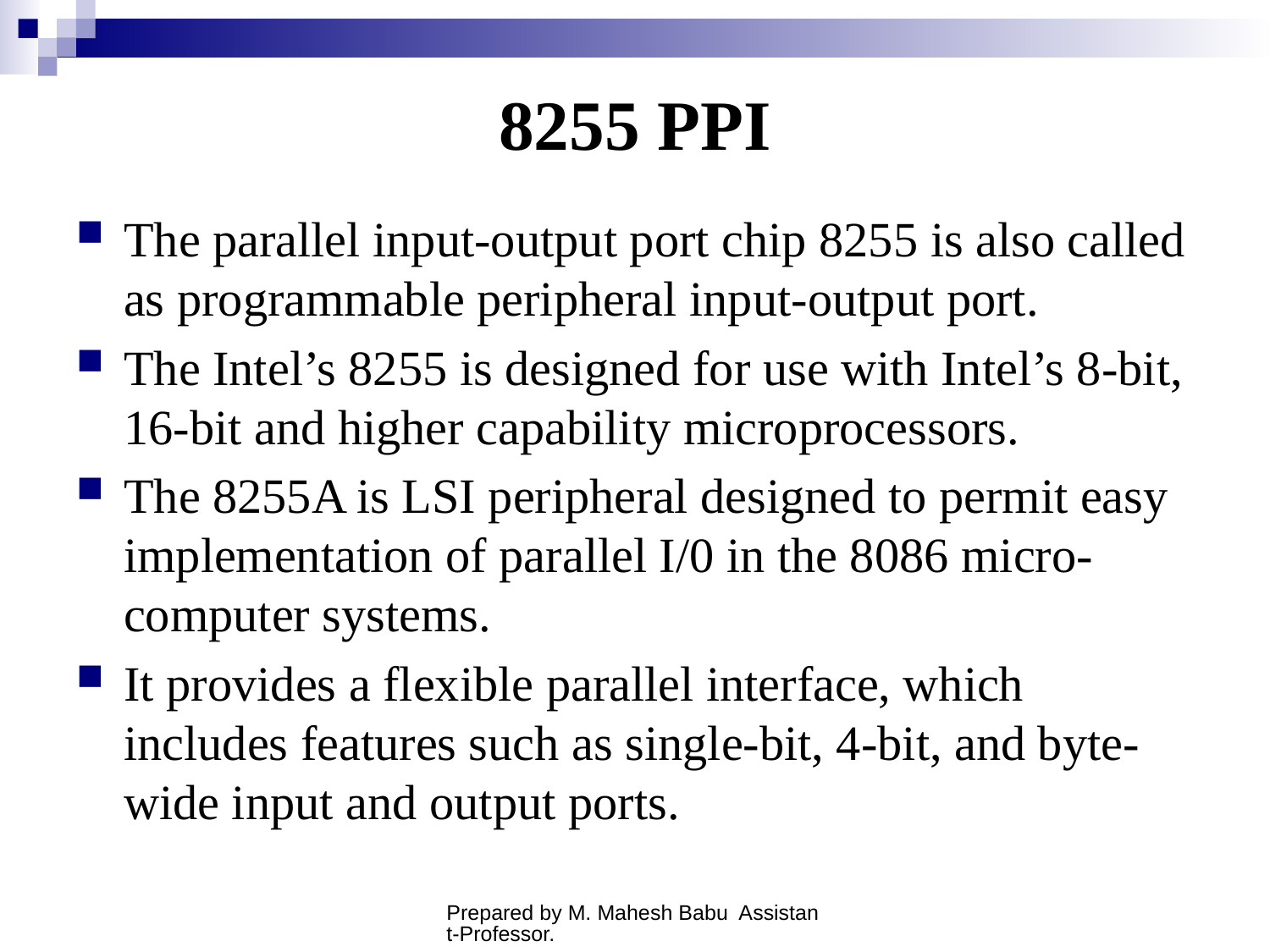

# 8255 PPI
The parallel input-output port chip 8255 is also called as programmable peripheral input-output port.
The Intel’s 8255 is designed for use with Intel’s 8-bit, 16-bit and higher capability microprocessors.
The 8255A is LSI peripheral designed to permit easy implementation of parallel I/0 in the 8086 micro-computer systems.
It provides a flexible parallel interface, which includes features such as single-bit, 4-bit, and byte-wide input and output ports.

Prepared by M. Mahesh Babu  Assistant-Professor.